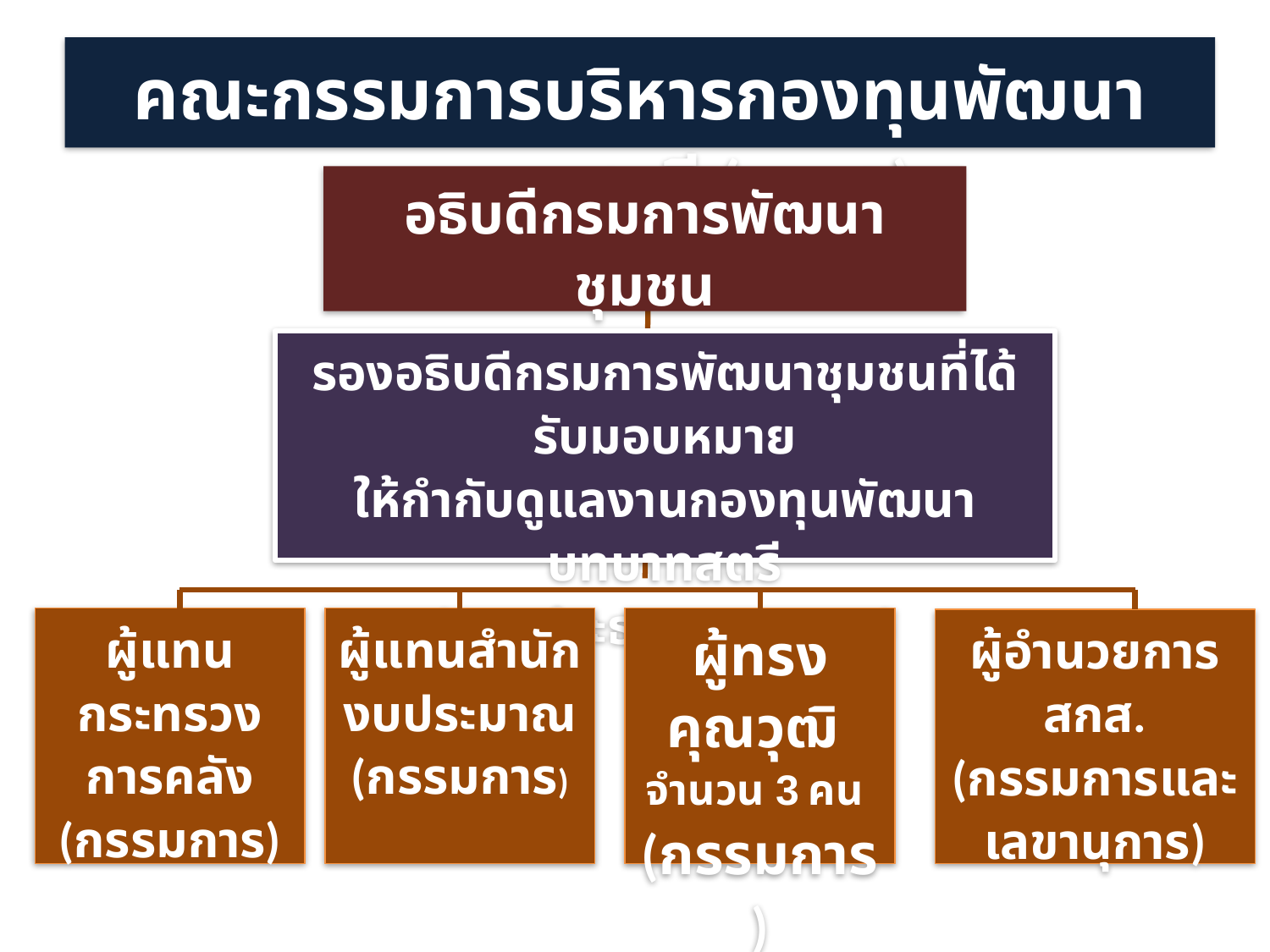

คณะกรรมการบริหารกองทุนพัฒนาบทบาทสตรี (คกส.)
อธิบดีกรมการพัฒนาชุมชน
(ประธานกรรมการ)
รองอธิบดีกรมการพัฒนาชุมชนที่ได้รับมอบหมาย
ให้กำกับดูแลงานกองทุนพัฒนาบทบาทสตรี
(รองประธานกรรมการ)
ผู้แทนกระทรวงการคลัง
(กรรมการ)
ผู้แทนสำนักงบประมาณ
(กรรมการ)
ผู้ทรงคุณวุฒิ
จำนวน 3 คน
(กรรมการ)
ผู้อำนวยการ สกส.
(กรรมการและเลขานุการ)